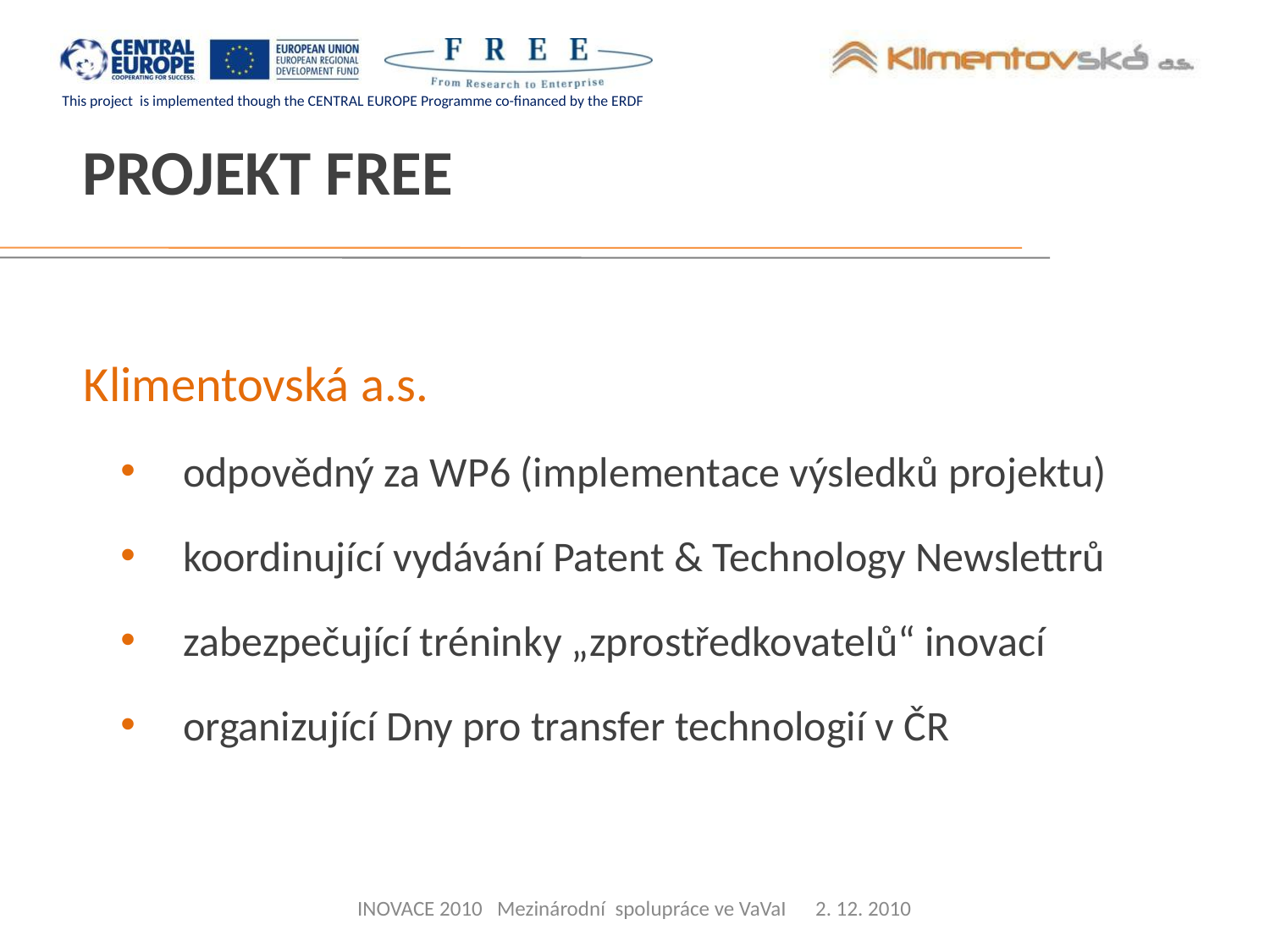

Projekt FREE
Klimentovská a.s.
odpovědný za WP6 (implementace výsledků projektu)
koordinující vydávání Patent & Technology Newslettrů
zabezpečující tréninky „zprostředkovatelů“ inovací
organizující Dny pro transfer technologií v ČR

INOVACE 2010   Mezinárodní  spolupráce ve VaVaI      2. 12. 2010